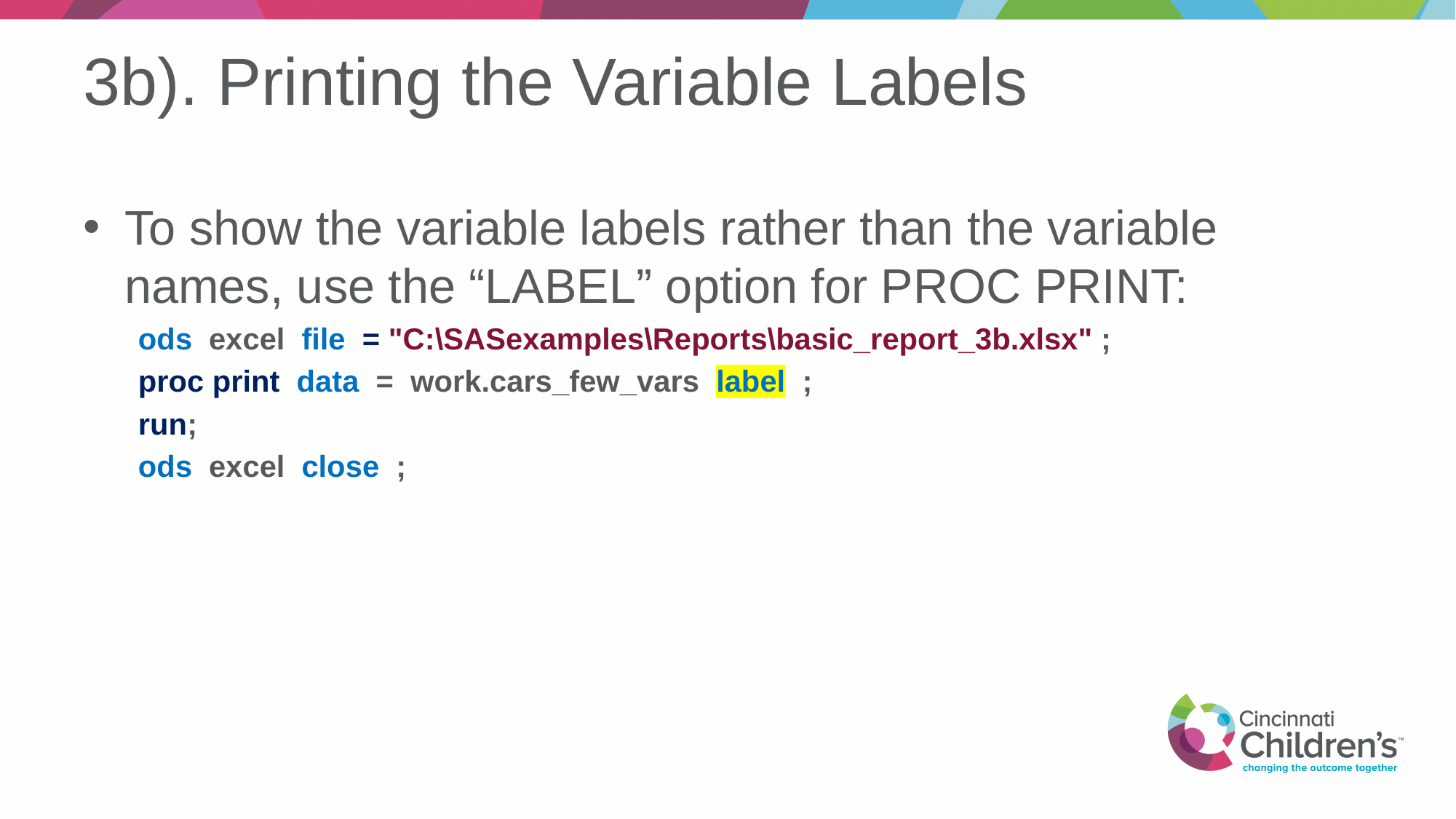

# 3b). Printing the Variable Labels
To show the variable labels rather than the variable names, use the “LABEL” option for PROC PRINT:
ods  excel  file  = "C:\SASexamples\Reports\basic_report_3b.xlsx" ;
proc print  data  =  work.cars_few_vars  label  ;
run;
ods  excel  close  ;